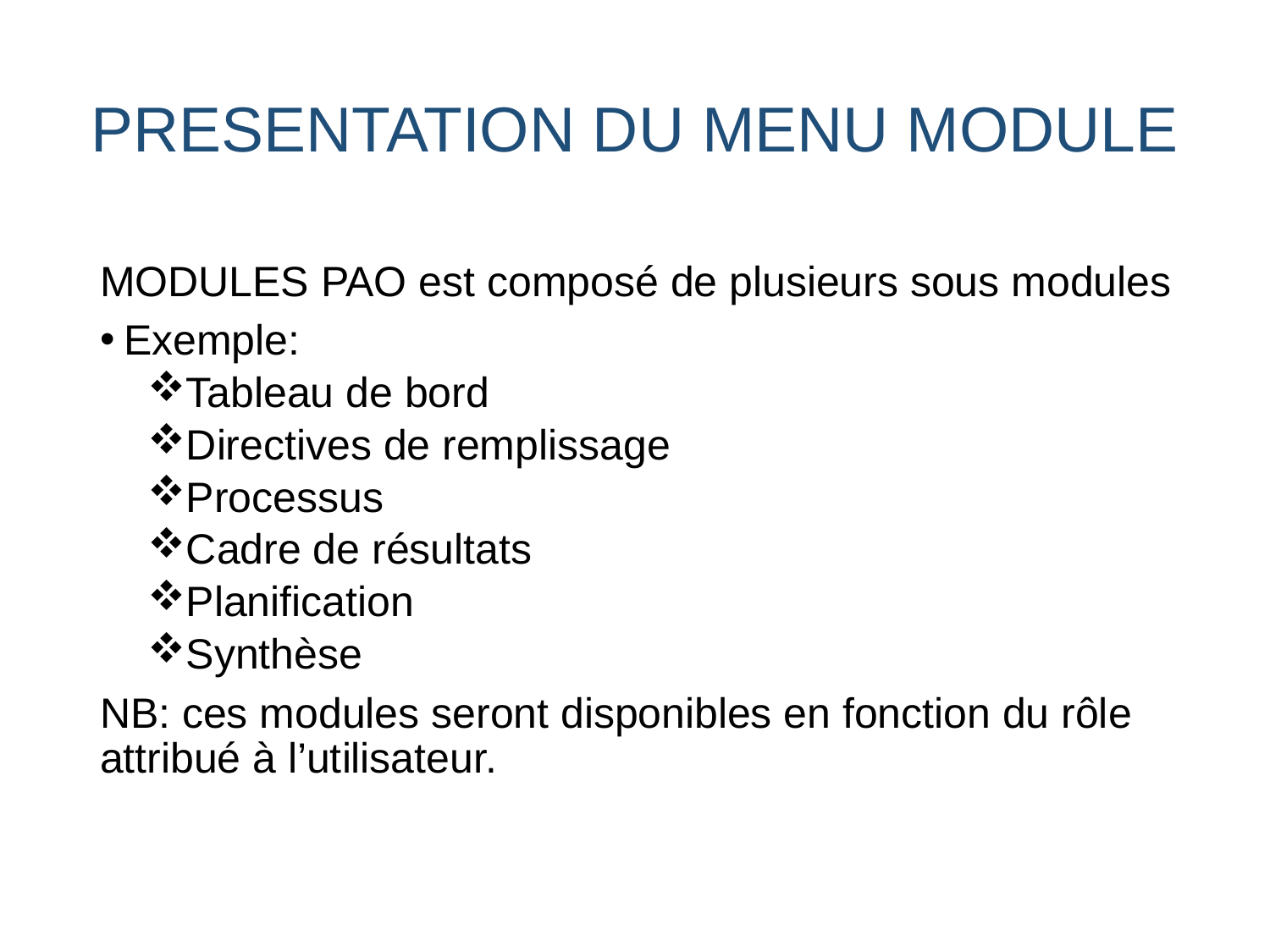

# PRESENTATION DU MENU MODULE

MODULES PAO est composé de plusieurs sous modules
Exemple:
Tableau de bord
Directives de remplissage
Processus
Cadre de résultats
Planification
Synthèse
NB: ces modules seront disponibles en fonction du rôle attribué à l’utilisateur.